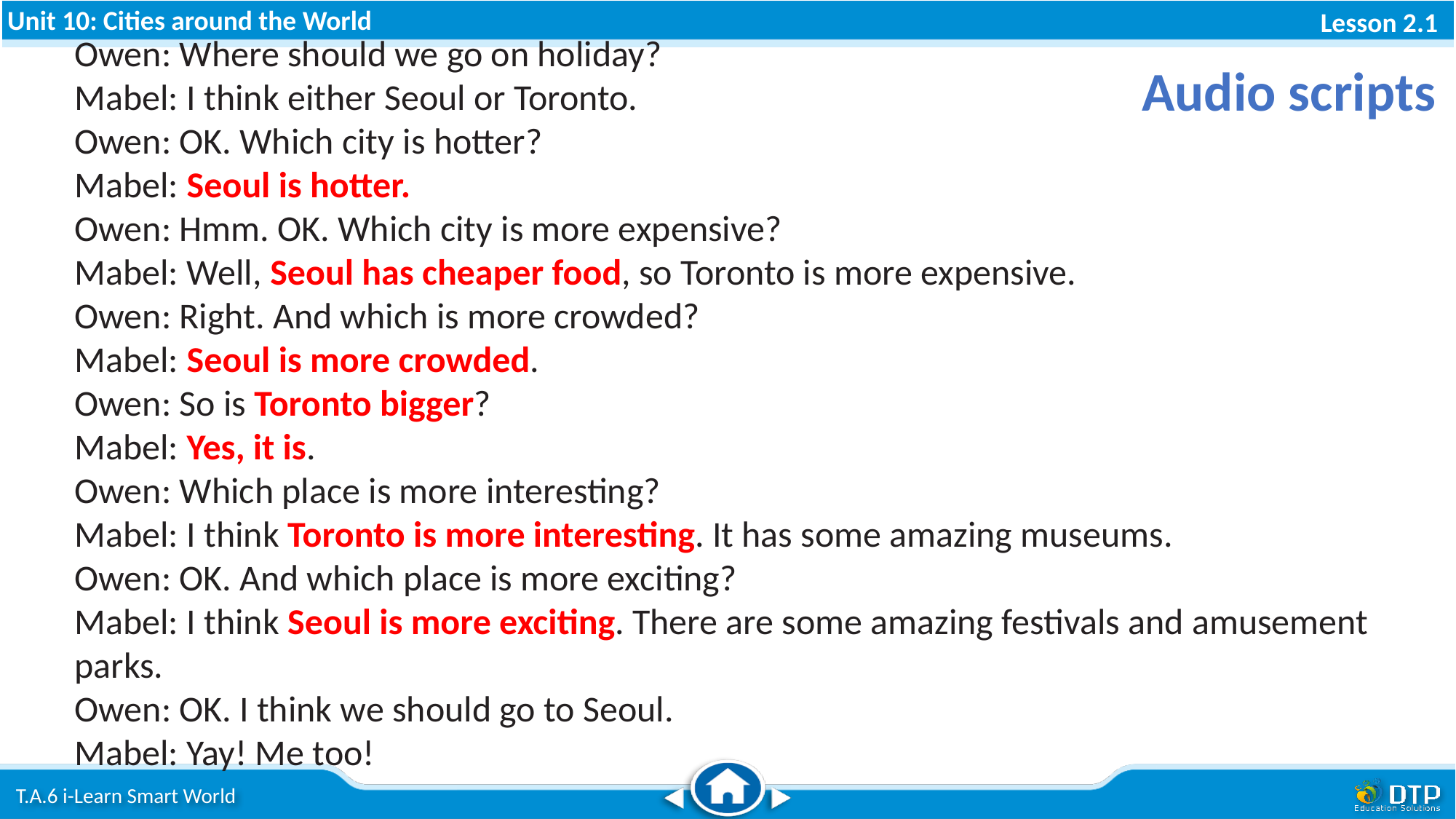

Owen: Where should we go on holiday?
Mabel: I think either Seoul or Toronto.
Owen: OK. Which city is hotter?
Mabel: Seoul is hotter.
Owen: Hmm. OK. Which city is more expensive?
Mabel: Well, Seoul has cheaper food, so Toronto is more expensive.
Owen: Right. And which is more crowded?
Mabel: Seoul is more crowded.
Owen: So is Toronto bigger?
Mabel: Yes, it is.
Owen: Which place is more interesting?
Mabel: I think Toronto is more interesting. It has some amazing museums.
Owen: OK. And which place is more exciting?
Mabel: I think Seoul is more exciting. There are some amazing festivals and amusement parks.
Owen: OK. I think we should go to Seoul.
Mabel: Yay! Me too!
Audio scripts